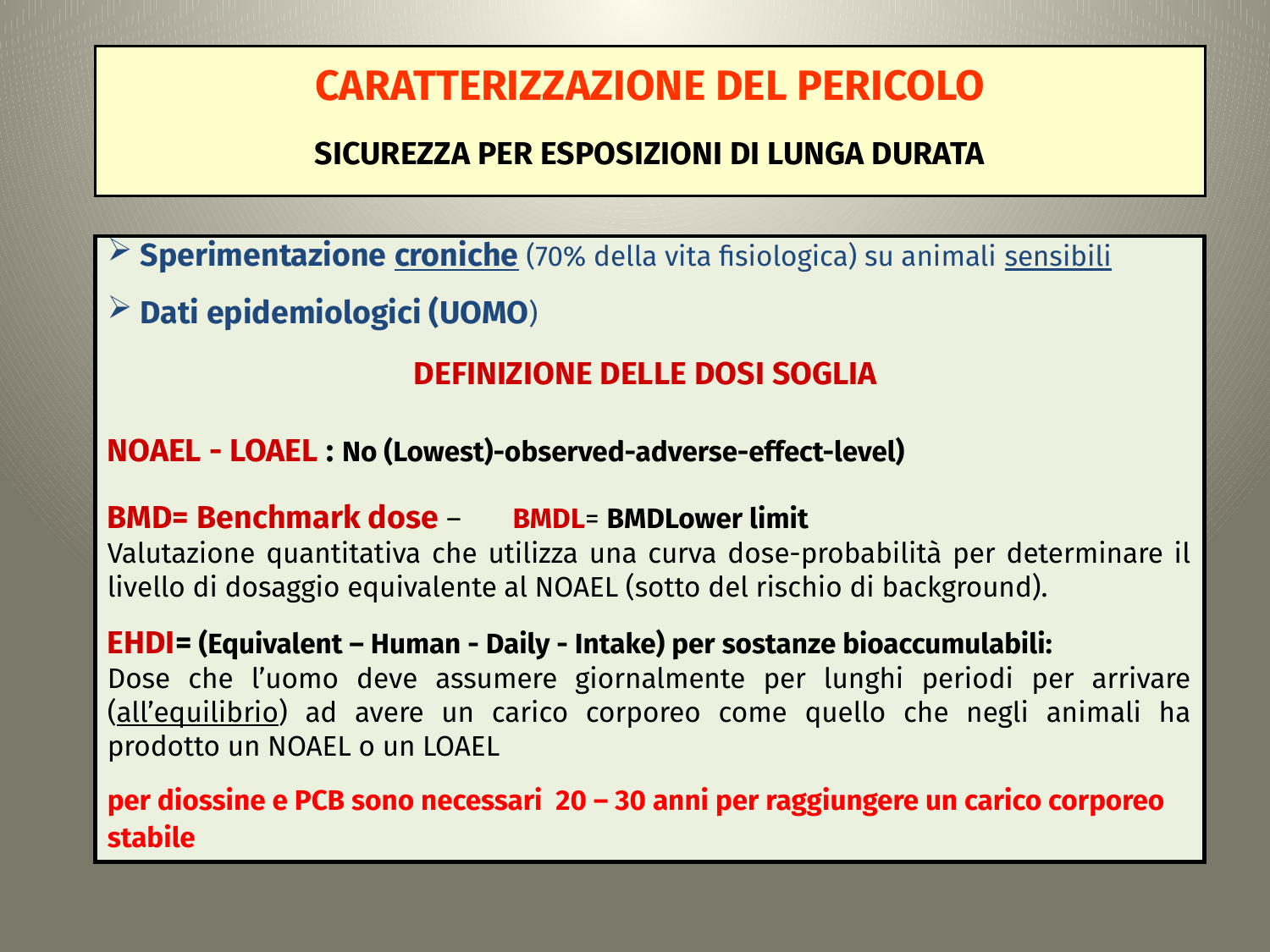

# CARATTERIZZAZIONE DEL PERICOLO SICUREZZA PER ESPOSIZIONI DI LUNGA DURATA
 Sperimentazione croniche (70% della vita fisiologica) su animali sensibili

 Dati epidemiologici (UOMO)

DEFINIZIONE DELLE DOSI SOGLIA

NOAEL - LOAEL : No (Lowest)-observed-adverse-effect-level)

BMD= Benchmark dose –       BMDL= BMDLower limit
Valutazione quantitativa che utilizza una curva dose-probabilità per determinare il livello di dosaggio equivalente al NOAEL (sotto del rischio di background).

EHDI= (Equivalent – Human - Daily - Intake) per sostanze bioaccumulabili:
Dose che l’uomo deve assumere giornalmente per lunghi periodi per arrivare (all’equilibrio) ad avere un carico corporeo come quello che negli animali ha prodotto un NOAEL o un LOAEL

per diossine e PCB sono necessari  20 – 30 anni per raggiungere un carico corporeo stabile